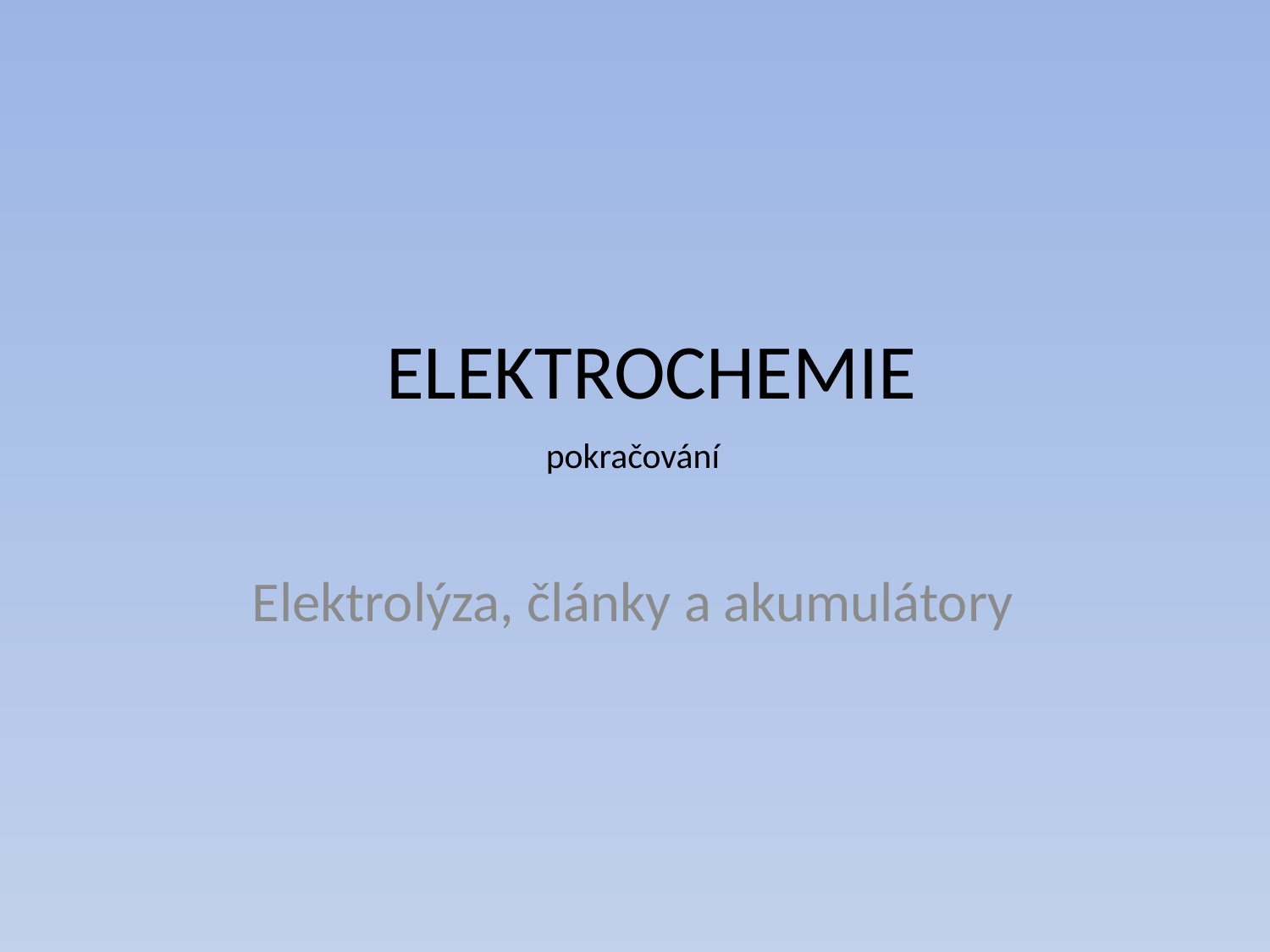

# ELEKTROCHEMIE
pokračování

Elektrolýza, články a akumulátory